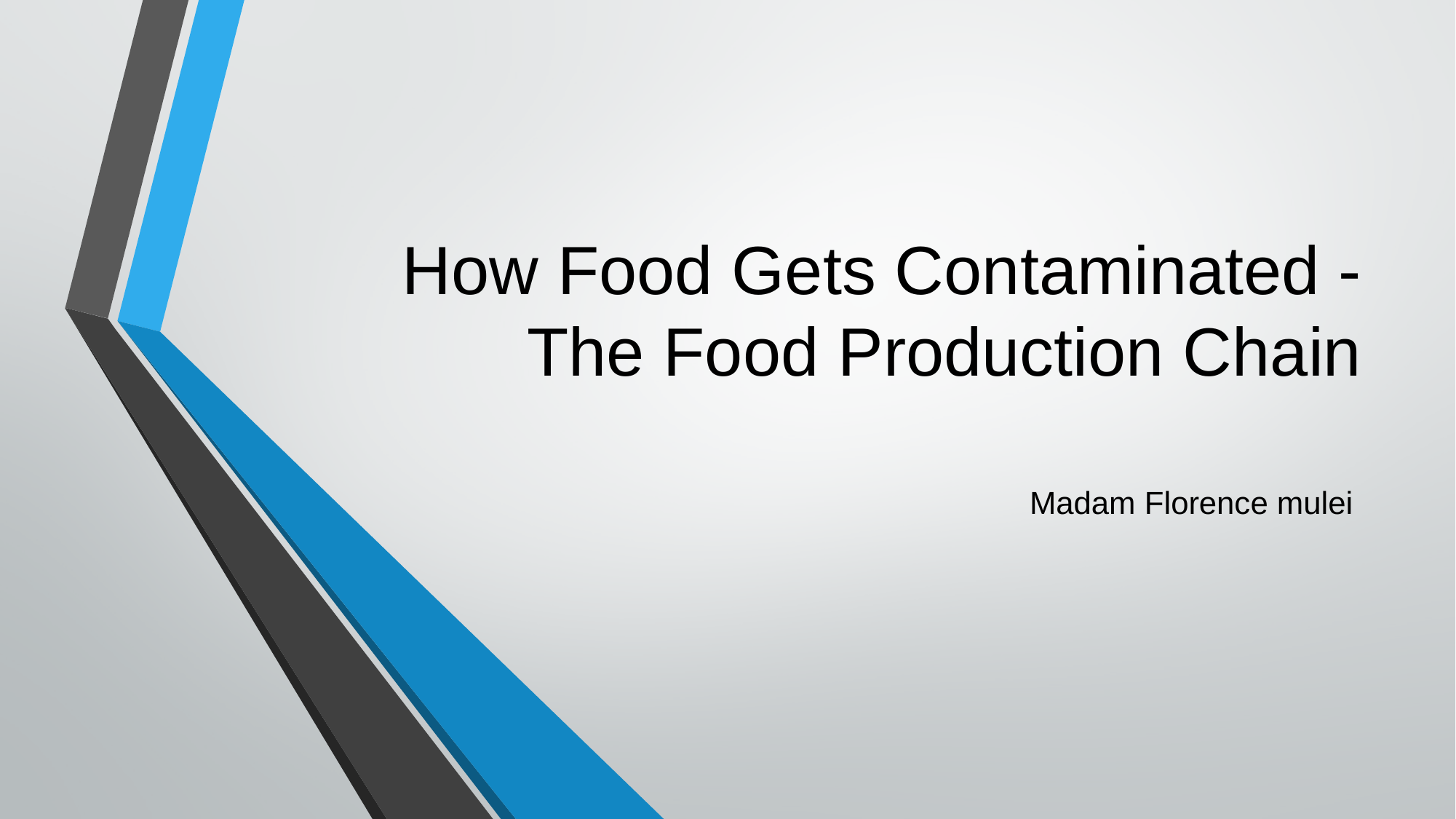

# How Food Gets Contaminated - The Food Production Chain
Madam Florence mulei